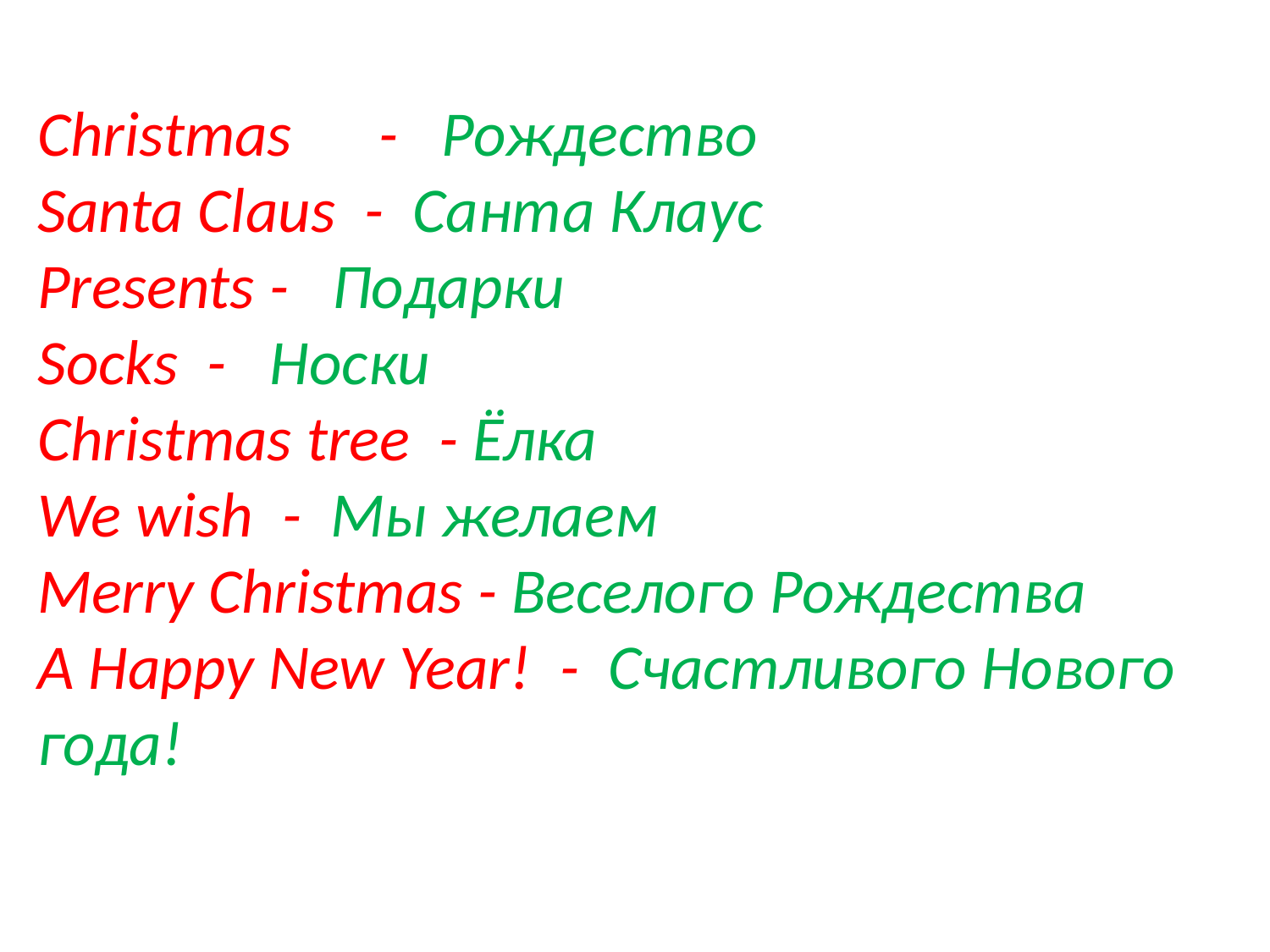

Christmas      -   Рождество
Santa Claus  -  Санта Клаус
Presents -   Подарки
Socks  -   Носки
Christmas tree  - Ёлка
We wish  -  Мы желаем
Merry Christmas - Веселого Рождества
A Happy New Year!  -  Счастливого Нового года!